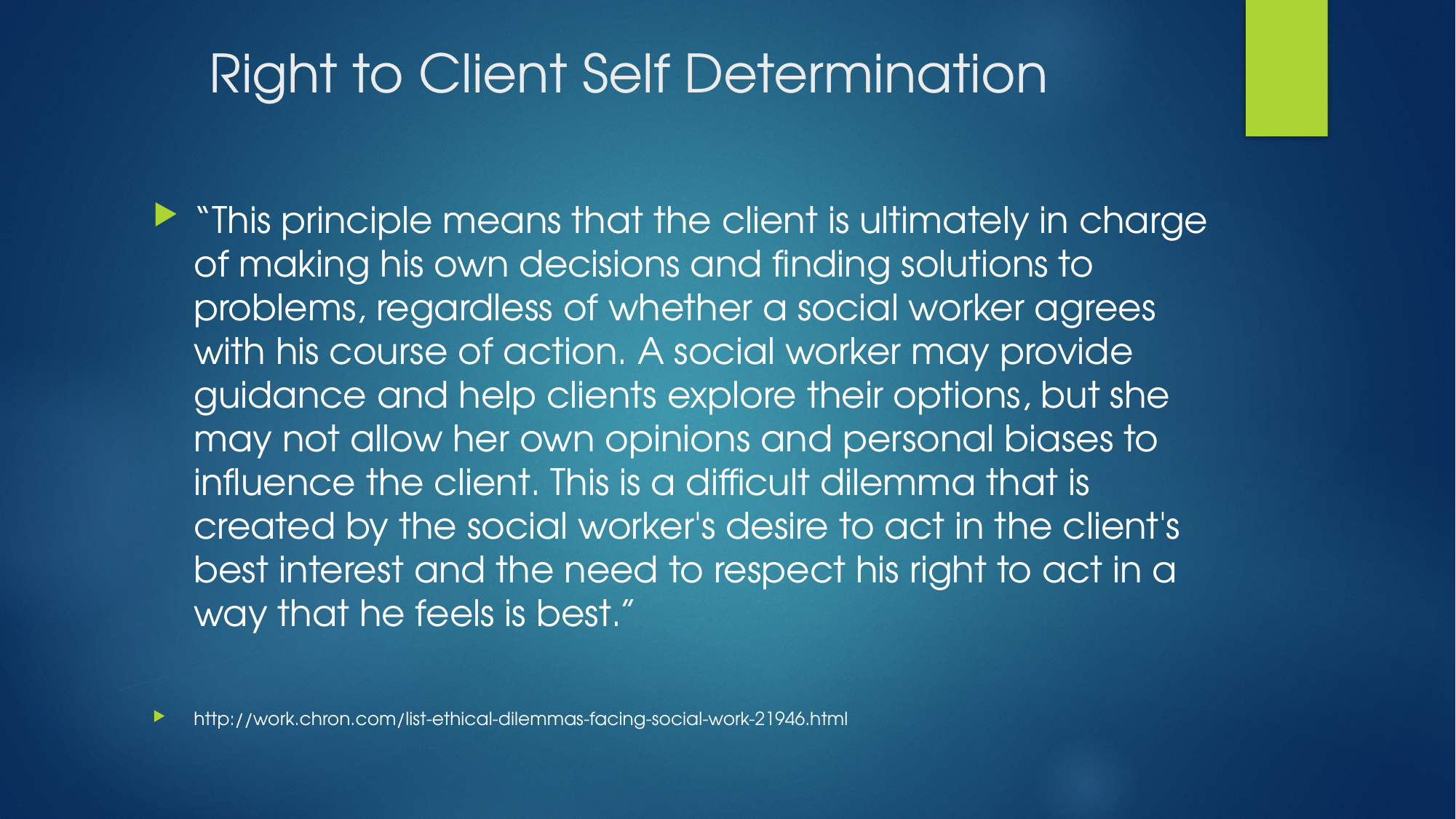

# Right to Client Self Determination
“This principle means that the client is ultimately in charge of making his own decisions and finding solutions to problems, regardless of whether a social worker agrees with his course of action. A social worker may provide guidance and help clients explore their options, but she may not allow her own opinions and personal biases to influence the client. This is a difficult dilemma that is created by the social worker's desire to act in the client's best interest and the need to respect his right to act in a way that he feels is best.”

http://work.chron.com/list-ethical-dilemmas-facing-social-work-21946.html